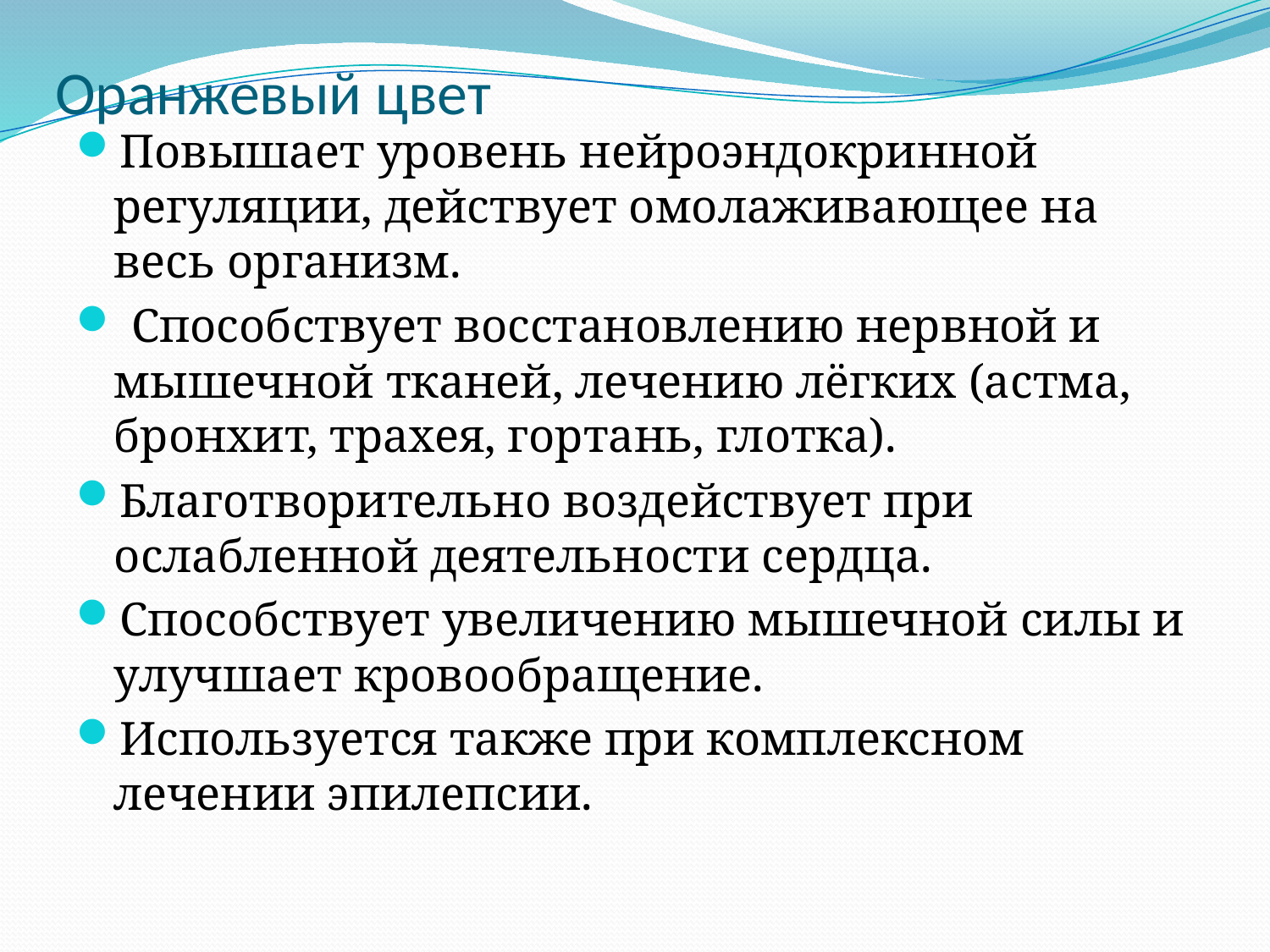

# Оранжевый цвет
Повышает уровень нейроэндокринной регуляции, действует омолаживающее на весь организм.
 Способствует восстановлению нервной и мышечной тканей, лечению лёгких (астма, бронхит, трахея, гортань, глотка).
Благотворительно воздействует при ослабленной деятельности сердца.
Способствует увеличению мышечной силы и улучшает кровообращение.
Используется также при комплексном лечении эпилепсии.